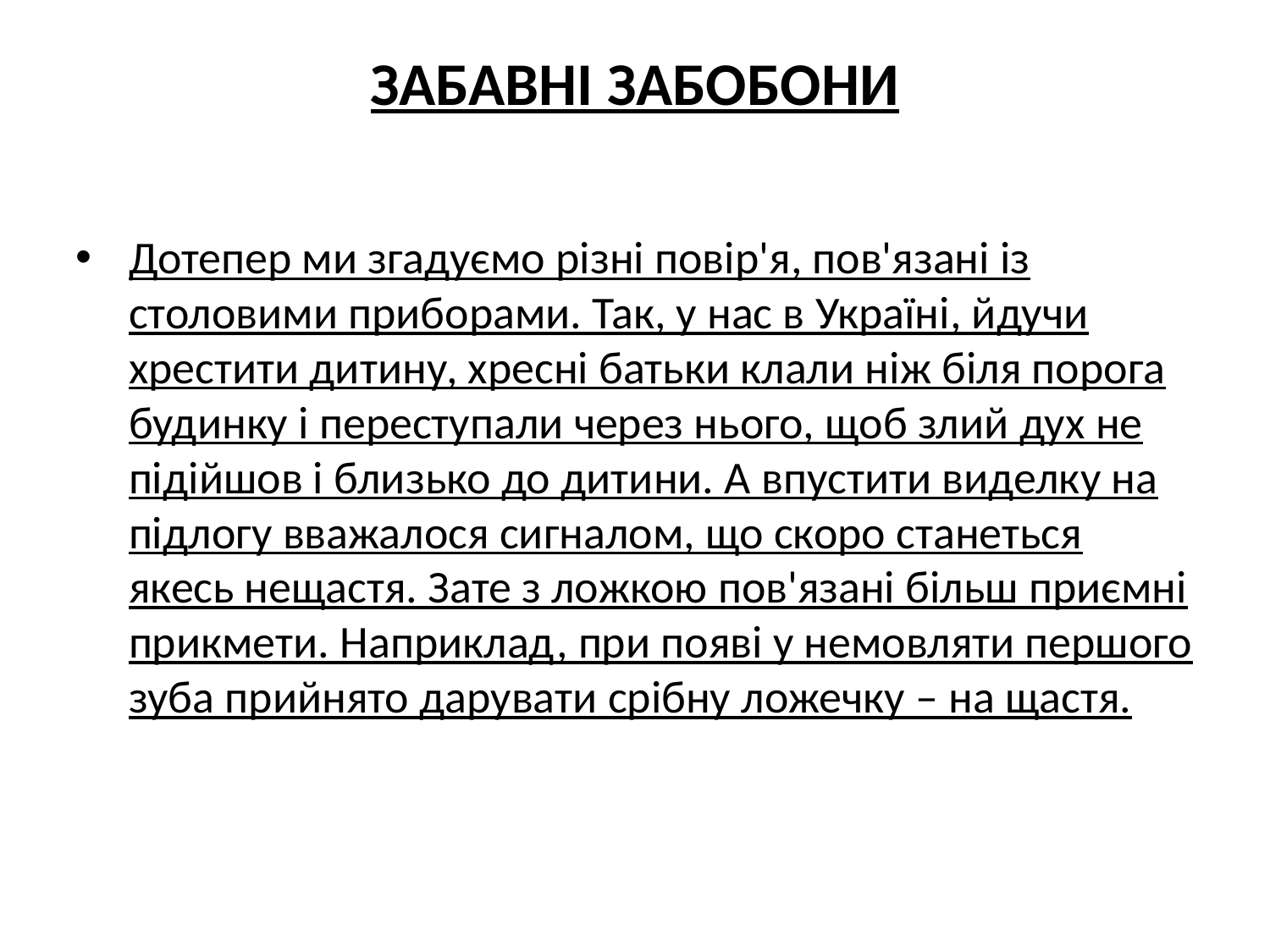

ЗАБАВНІ ЗАБОБОНИ
Дотепер ми згадуємо різні повір'я, пов'язані із столовими приборами. Так, у нас в Україні, йдучи хрестити дитину, хресні батьки клали ніж біля порога будинку і переступали через нього, щоб злий дух не підійшов і близько до дитини. А впустити виделку на підлогу вважалося сигналом, що скоро станеться якесь нещастя. Зате з ложкою пов'язані більш приємні прикмети. Наприклад, при появі у немовляти першого зуба прийнято дарувати срібну ложечку – на щастя.